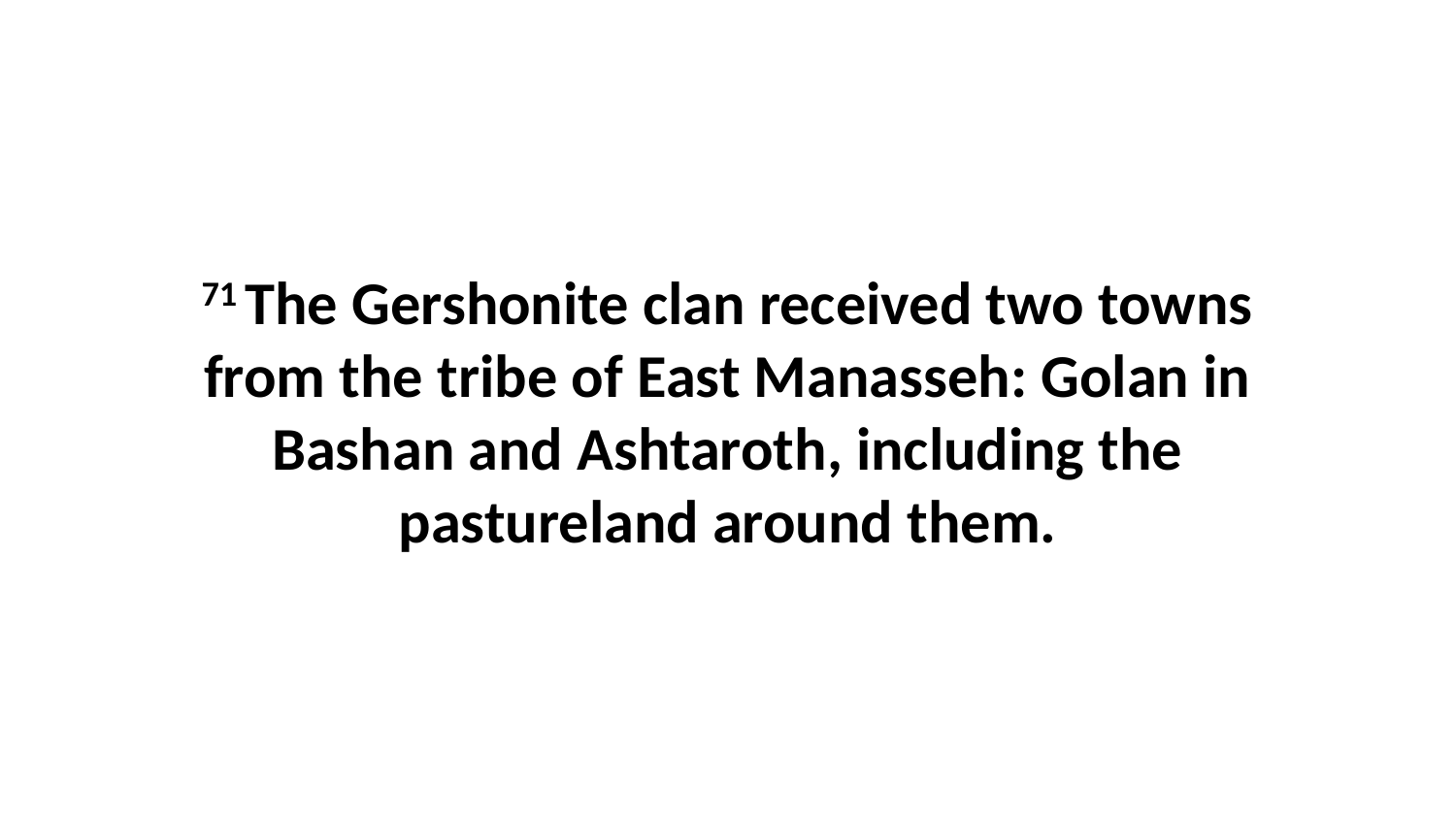

71 The Gershonite clan received two towns from the tribe of East Manasseh: Golan in Bashan and Ashtaroth, including the pastureland around them.